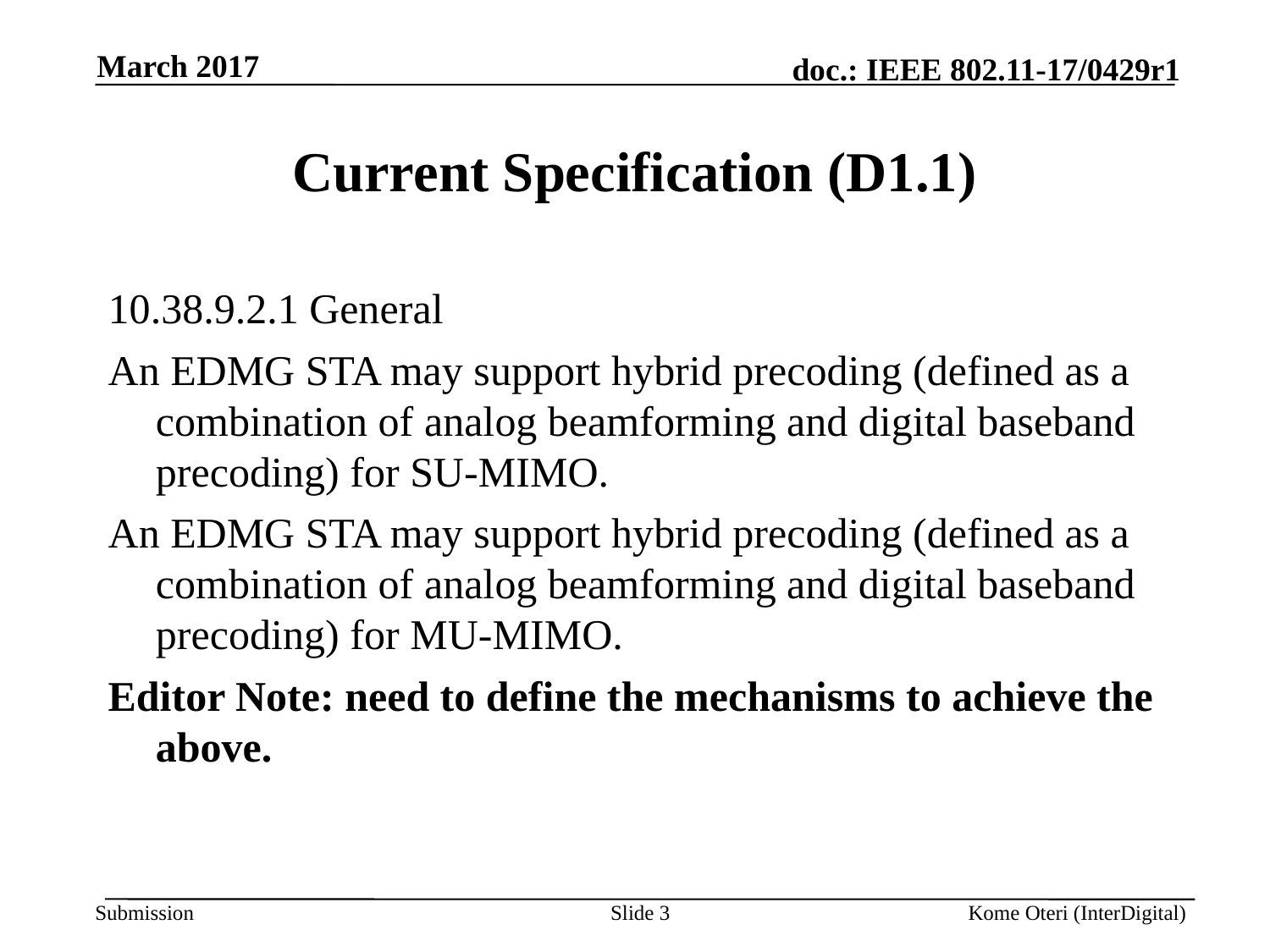

March 2017
# Current Specification (D1.1)
10.38.9.2.1 General
An EDMG STA may support hybrid precoding (defined as a combination of analog beamforming and digital baseband precoding) for SU-MIMO.
An EDMG STA may support hybrid precoding (defined as a combination of analog beamforming and digital baseband precoding) for MU-MIMO.
Editor Note: need to define the mechanisms to achieve the above.
Slide 3
Kome Oteri (InterDigital)